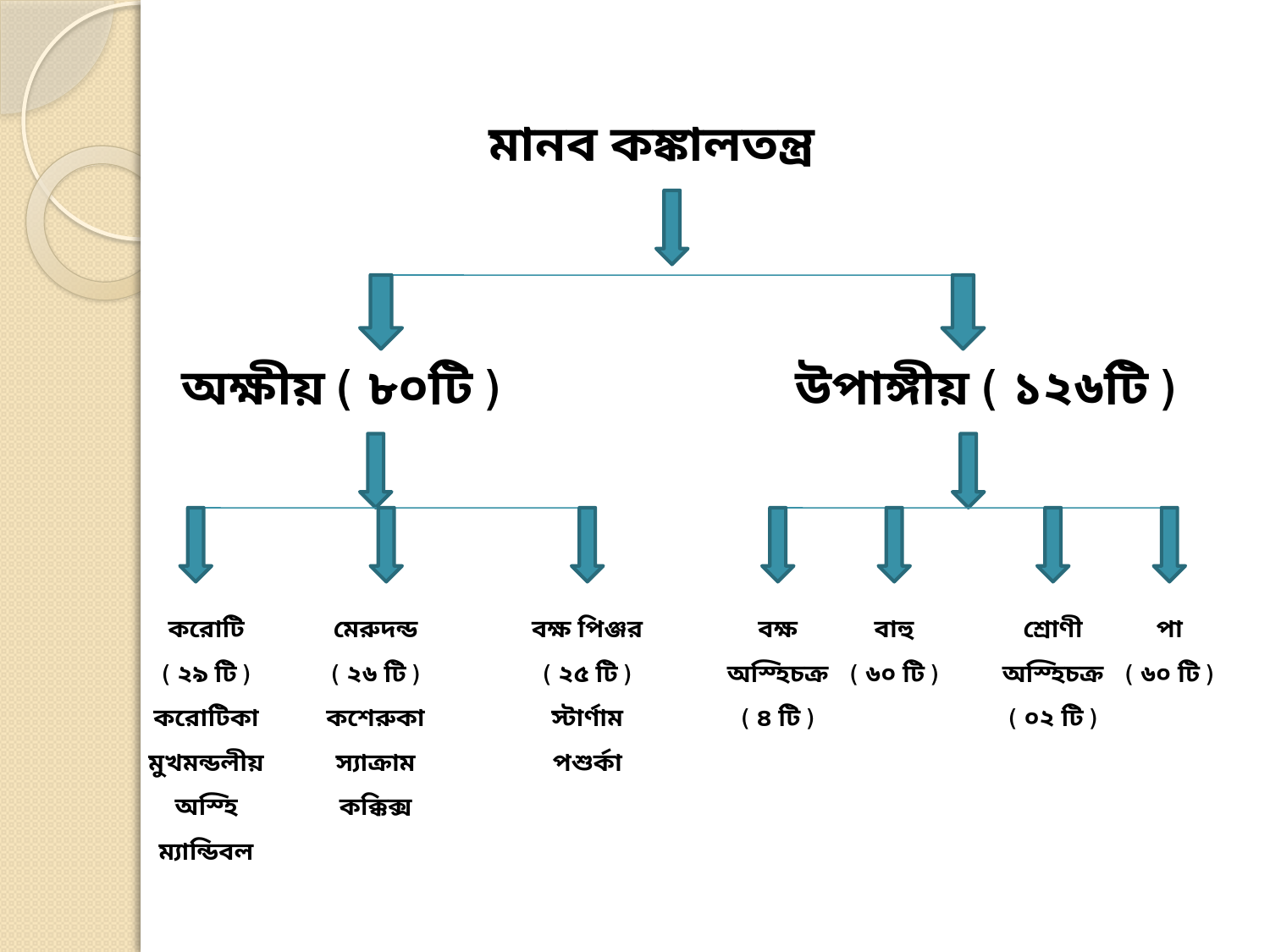

মানব কঙ্কালতন্ত্র

অক্ষীয় ( ৮০টি )
উপাঙ্গীয় ( ১২৬টি )

করোটি
( ২৯ টি )
করোটিকা
মুখমন্ডলীয় অস্হি
ম্যান্ডিবল
মেরুদন্ড
( ২৬ টি )
কশেরুকা
স্যাক্রাম
কক্কিক্স
বক্ষ পিঞ্জর
( ২৫ টি )
স্টার্ণাম
পশুর্কা
বক্ষ অস্হিচক্র
( ৪ টি )
বাহু
( ৬০ টি )
শ্রোণী অস্হিচক্র
( ০২ টি )
পা
( ৬০ টি )